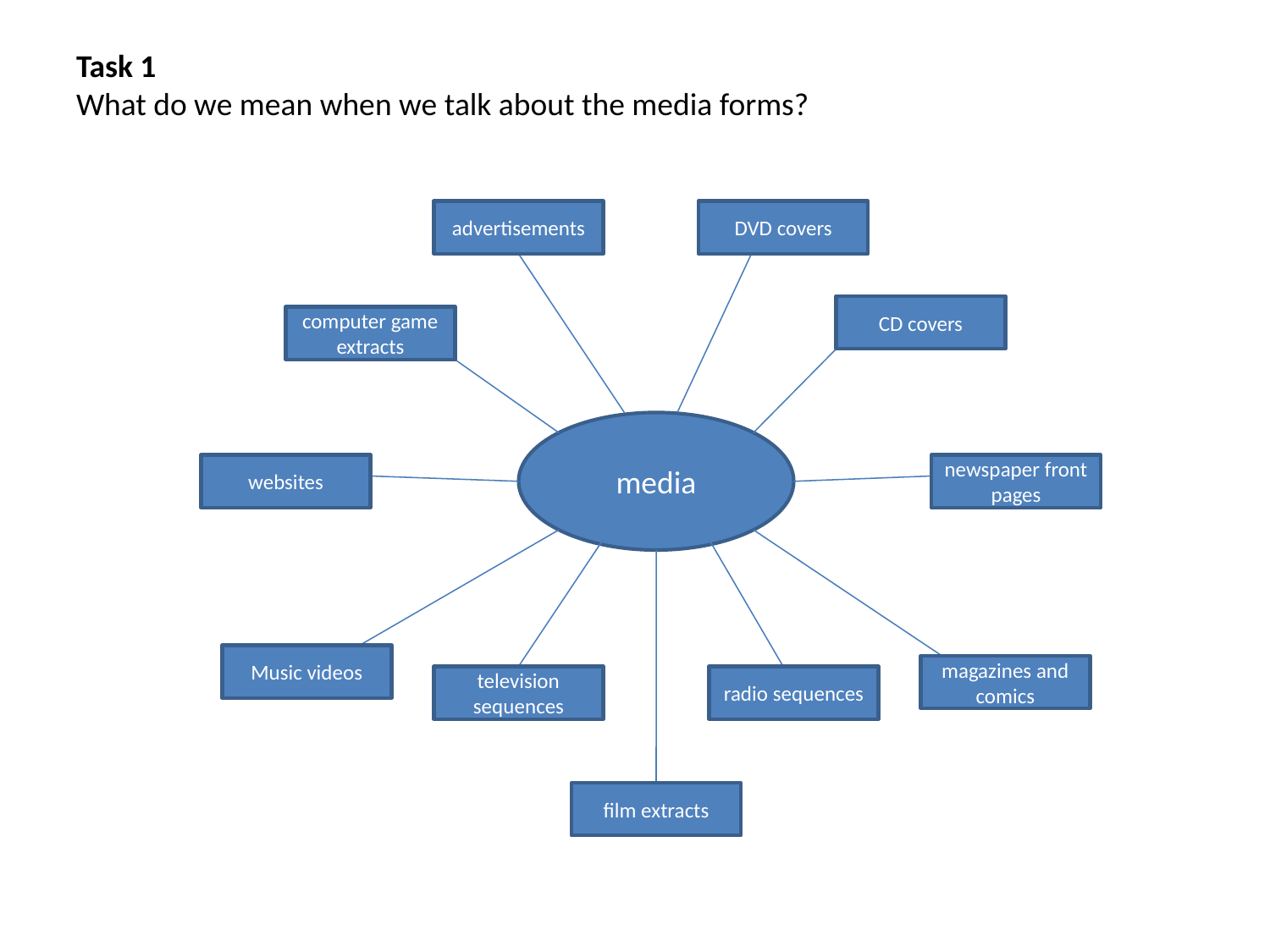

# Task 1 What do we mean when we talk about the media forms?
advertisements
DVD covers
CD covers
computer game extracts
media
websites
newspaper front pages
Music videos
magazines and comics
television sequences
radio sequences
film extracts